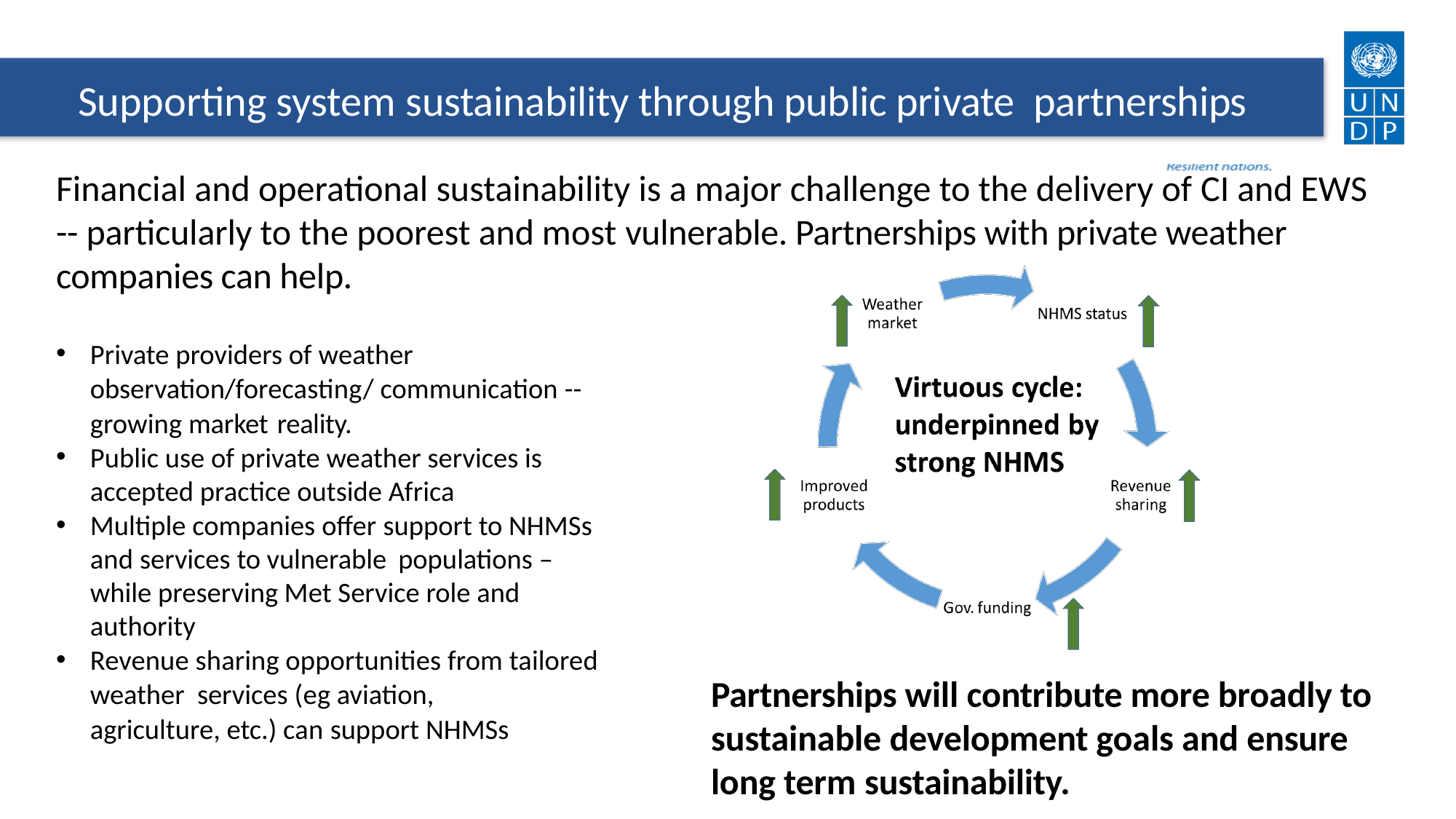

# Supporting system sustainability through public private  partnerships
Financial and operational sustainability is a major challenge to the delivery of CI and EWS  -- particularly to the poorest and most vulnerable. Partnerships with private weather companies can help.

Private providers of weather  observation/forecasting/ communication -- growing market reality.
Public use of private weather services is accepted practice outside Africa
Multiple companies offer support to NHMSs and services to vulnerable populations – while preserving Met Service role and authority
Revenue sharing opportunities from tailored weather  services (eg aviation,
agriculture, etc.) can support NHMSs
Partnerships will contribute more broadly to  sustainable development goals and ensure  long term sustainability.